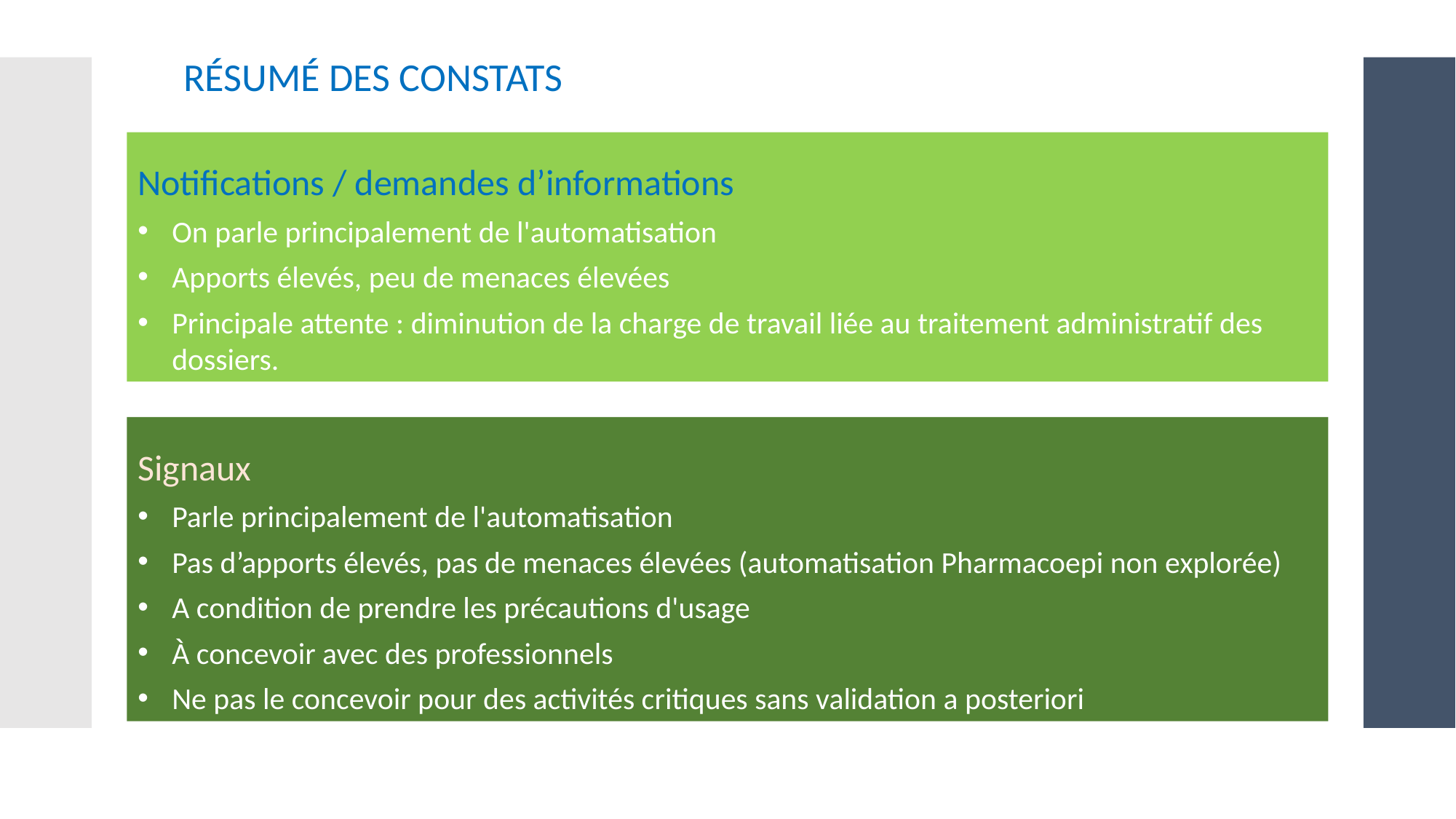

# Résumé des constats
Notifications / demandes d’informations
On parle principalement de l'automatisation
Apports élevés, peu de menaces élevées
Principale attente : diminution de la charge de travail liée au traitement administratif des dossiers.
Signaux
Parle principalement de l'automatisation
Pas d’apports élevés, pas de menaces élevées (automatisation Pharmacoepi non explorée)
A condition de prendre les précautions d'usage
À concevoir avec des professionnels
Ne pas le concevoir pour des activités critiques sans validation a posteriori